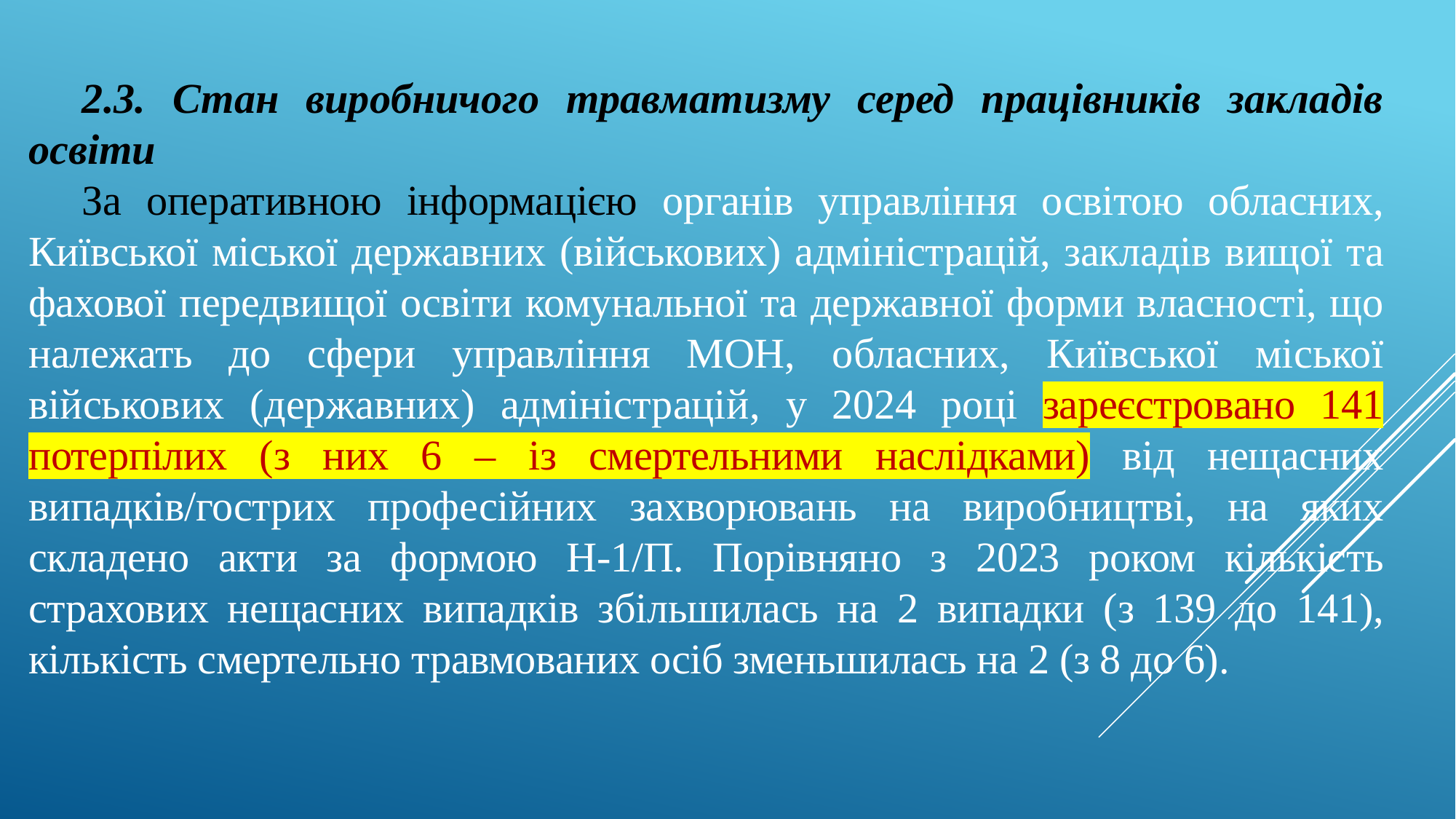

2.3. Стан виробничого травматизму серед працівників закладів освіти
За оперативною інформацією органів управління освітою обласних, Київської міської державних (військових) адміністрацій, закладів вищої та фахової передвищої освіти комунальної та державної форми власності, що належать до сфери управління МОН, обласних, Київської міської військових (державних) адміністрацій, у 2024 році зареєстровано 141 потерпілих (з них 6 – із смертельними наслідками) від нещасних випадків/гострих професійних захворювань на виробництві, на яких складено акти за формою Н-1/П. Порівняно з 2023 роком кількість страхових нещасних випадків збільшилась на 2 випадки (з 139 до 141), кількість смертельно травмованих осіб зменьшилась на 2 (з 8 до 6).